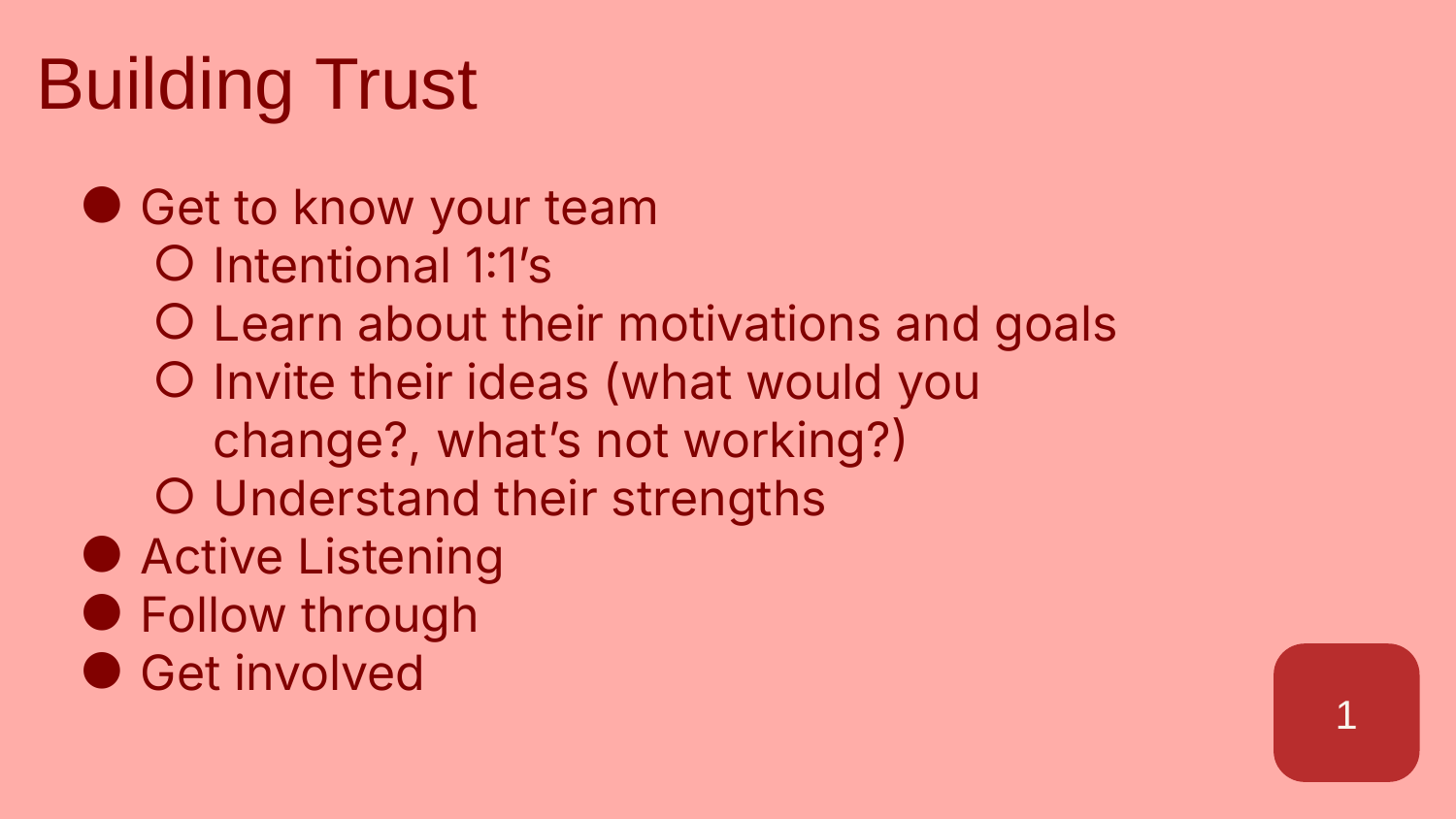

# Building Trust
Get to know your team
Intentional 1:1’s
Learn about their motivations and goals
Invite their ideas (what would you change?, what’s not working?)
Understand their strengths
Active Listening
Follow through
Get involved

1